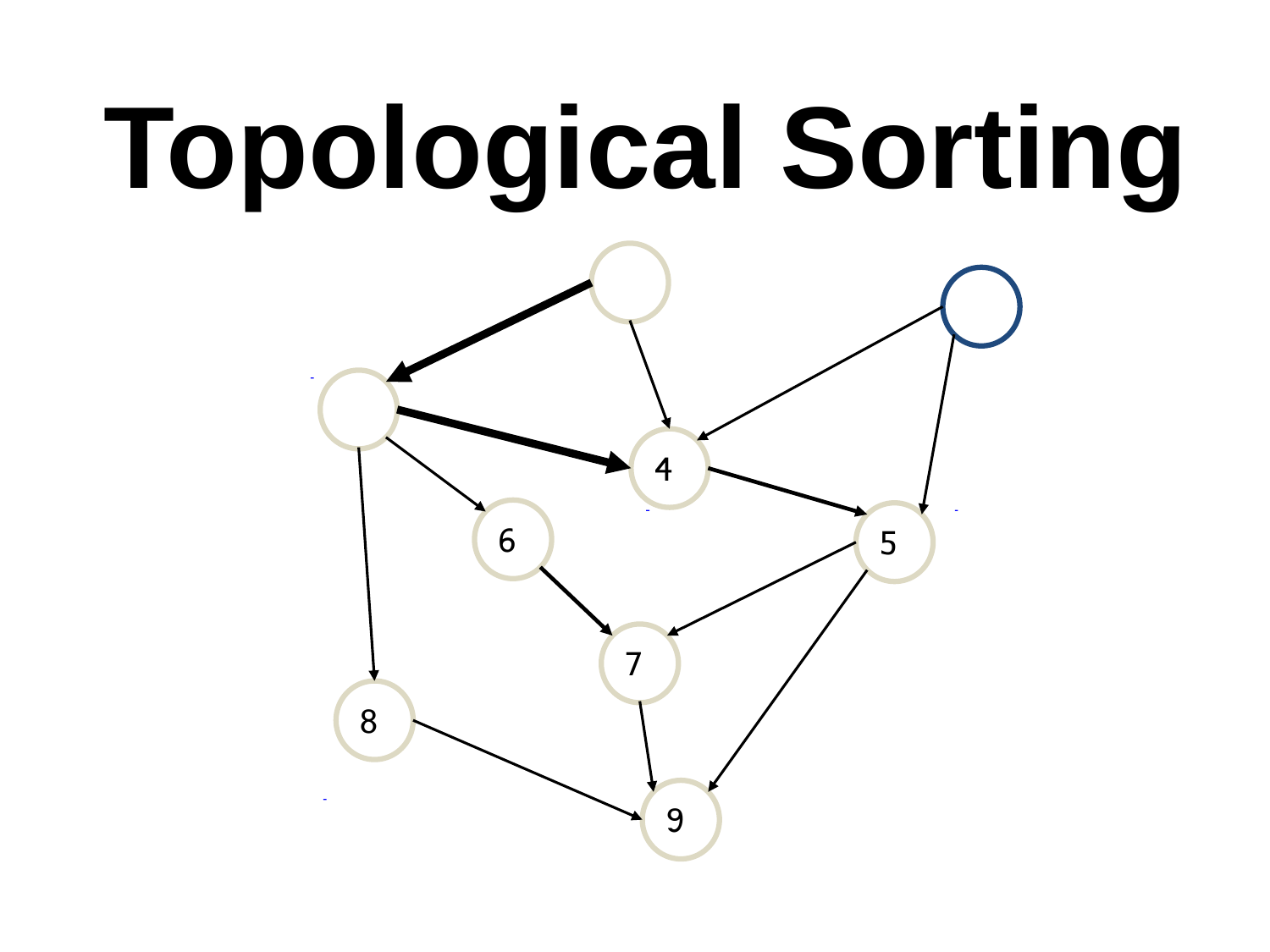

# Topological Sorting

4
6
5

7
8
9